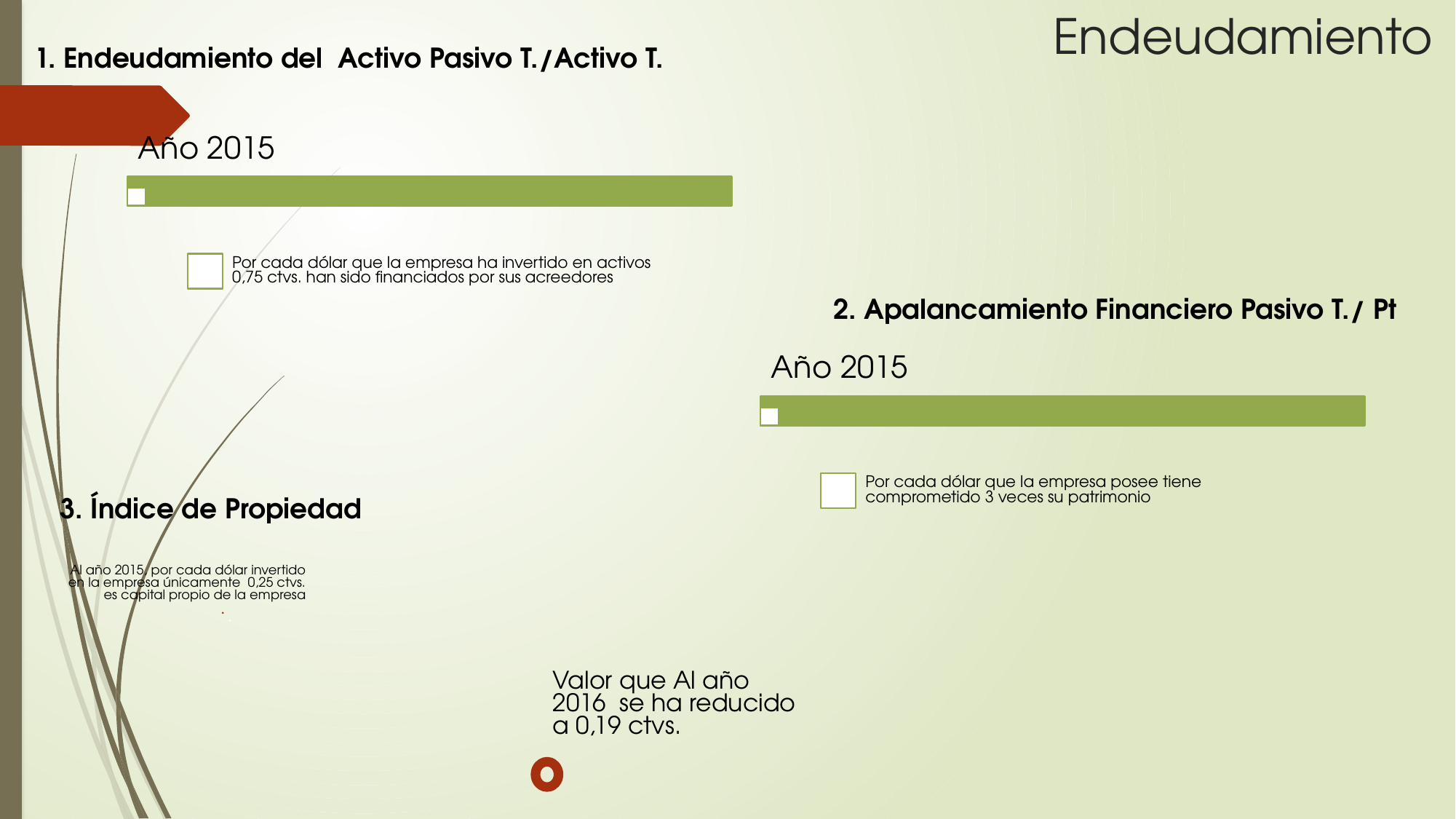

# Endeudamiento
1. Endeudamiento del  Activo Pasivo T./Activo T.
Año 2015
Por cada dólar que la empresa ha invertido en activos 0,75 ctvs. han sido financiados por sus acreedores
Año 2016
2. Apalancamiento Financiero Pasivo T./ Pt
Año 2015
Por cada dólar que la empresa posee tiene comprometido 3 veces su patrimonio
Año 2016
3. Índice de Propiedad
Al año 2015, por cada dólar invertido en la empresa únicamente  0,25 ctvs. es capital propio de la empresa
Valor que Al año 2016  se ha reducido a 0,19 ctvs.